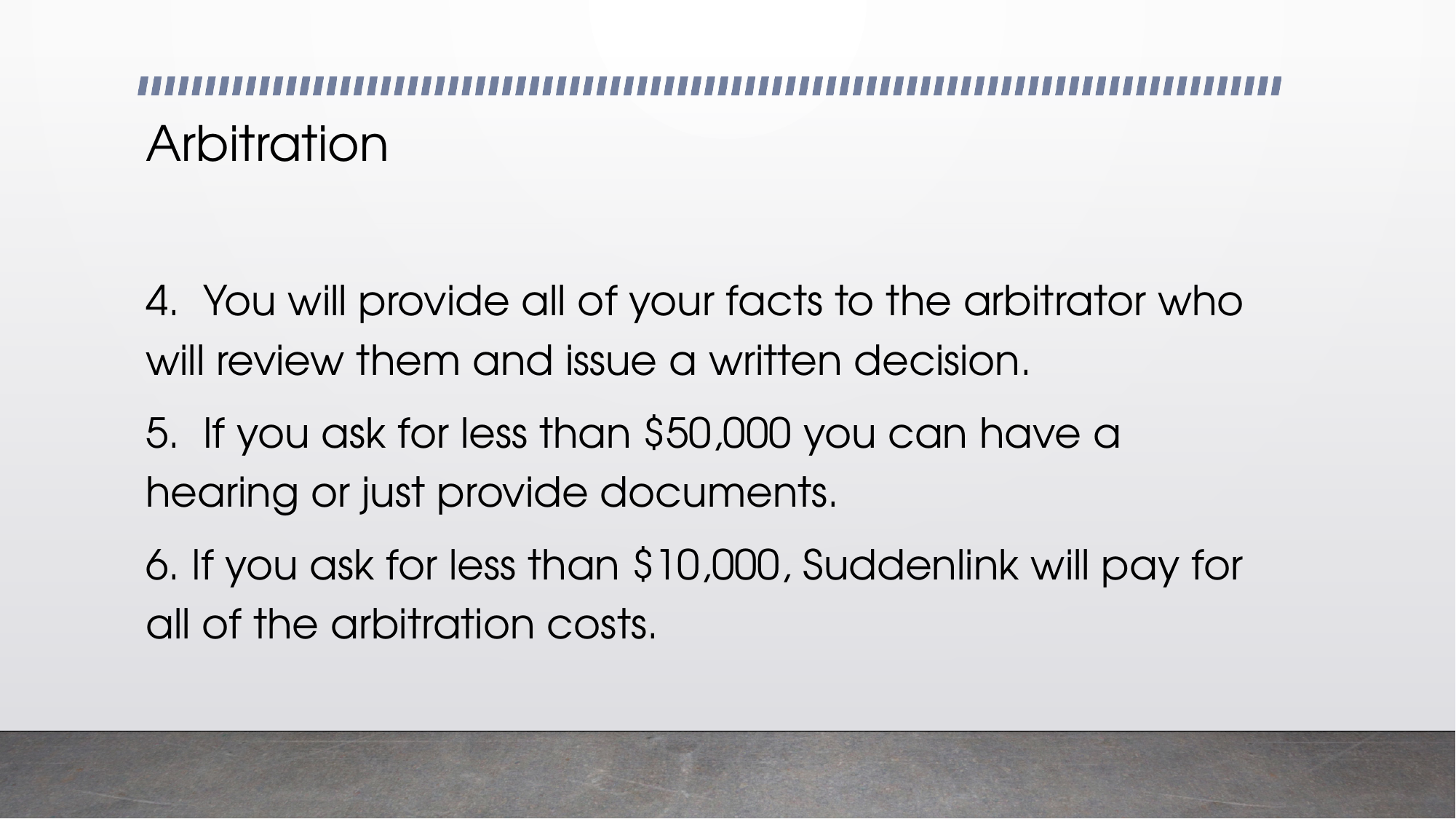

# Arbitration
4.  You will provide all of your facts to the arbitrator who will review them and issue a written decision.
5.  If you ask for less than $50,000 you can have a hearing or just provide documents.
6. If you ask for less than $10,000, Suddenlink will pay for all of the arbitration costs.